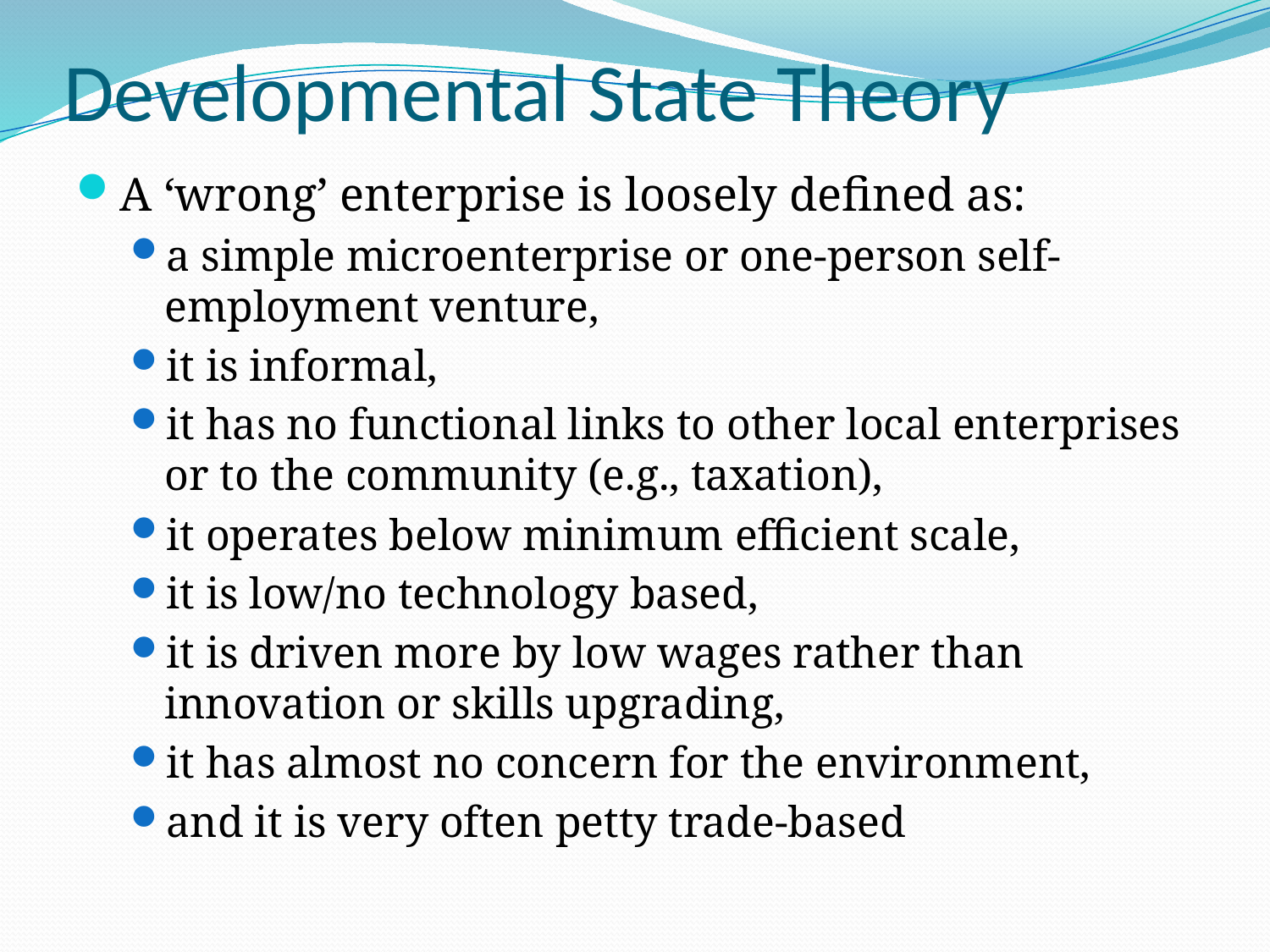

# Developmental State Theory
A ‘wrong’ enterprise is loosely defined as:
a simple microenterprise or one-person self-employment venture,
it is informal,
it has no functional links to other local enterprises or to the community (e.g., taxation),
it operates below minimum efficient scale,
it is low/no technology based,
it is driven more by low wages rather than innovation or skills upgrading,
it has almost no concern for the environment,
and it is very often petty trade-based